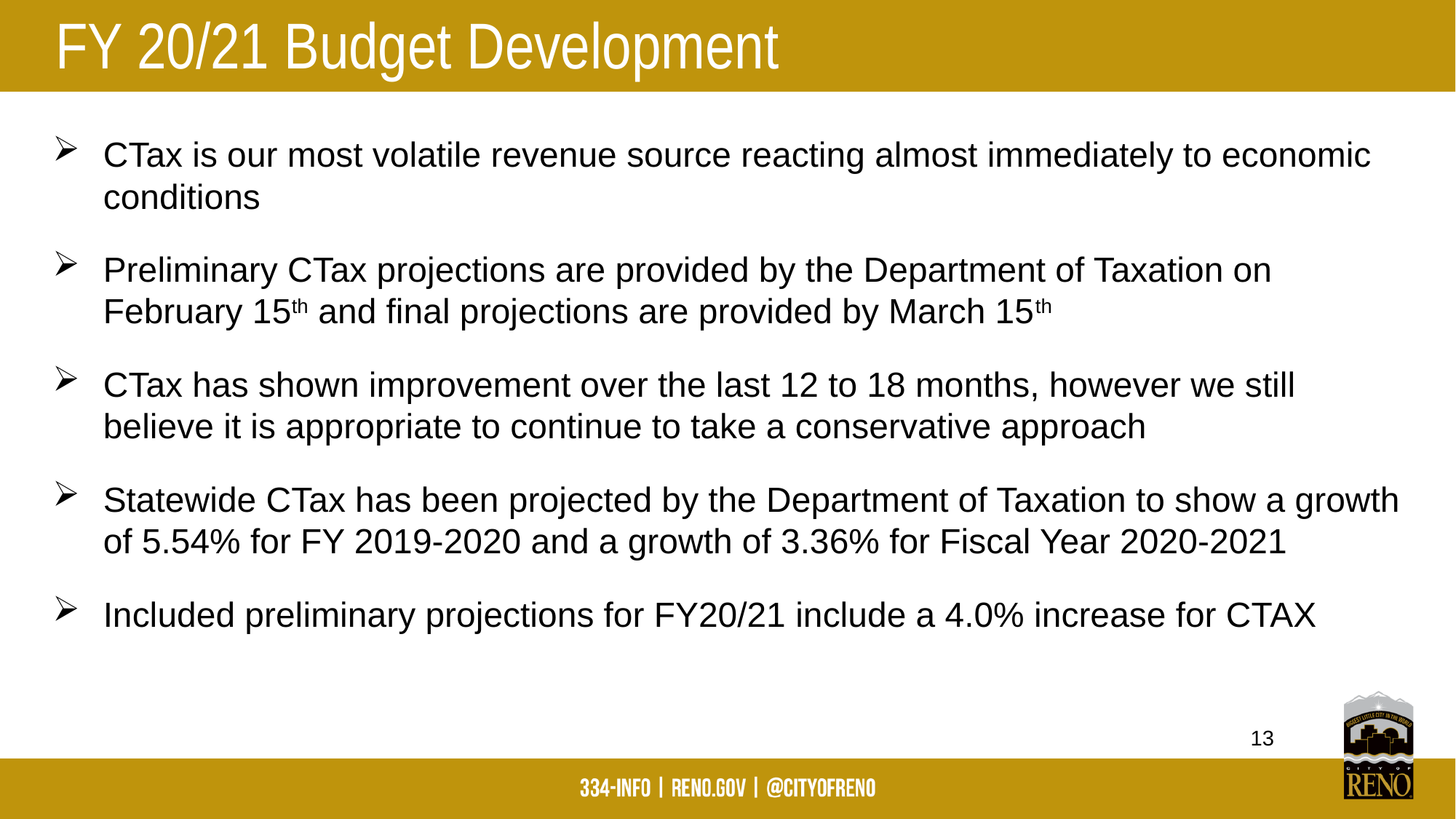

# FY 20/21 Budget Development
CTax is our most volatile revenue source reacting almost immediately to economic conditions
Preliminary CTax projections are provided by the Department of Taxation on February 15th and final projections are provided by March 15th
CTax has shown improvement over the last 12 to 18 months, however we still believe it is appropriate to continue to take a conservative approach
Statewide CTax has been projected by the Department of Taxation to show a growth of 5.54% for FY 2019-2020 and a growth of 3.36% for Fiscal Year 2020-2021
Included preliminary projections for FY20/21 include a 4.0% increase for CTAX

13